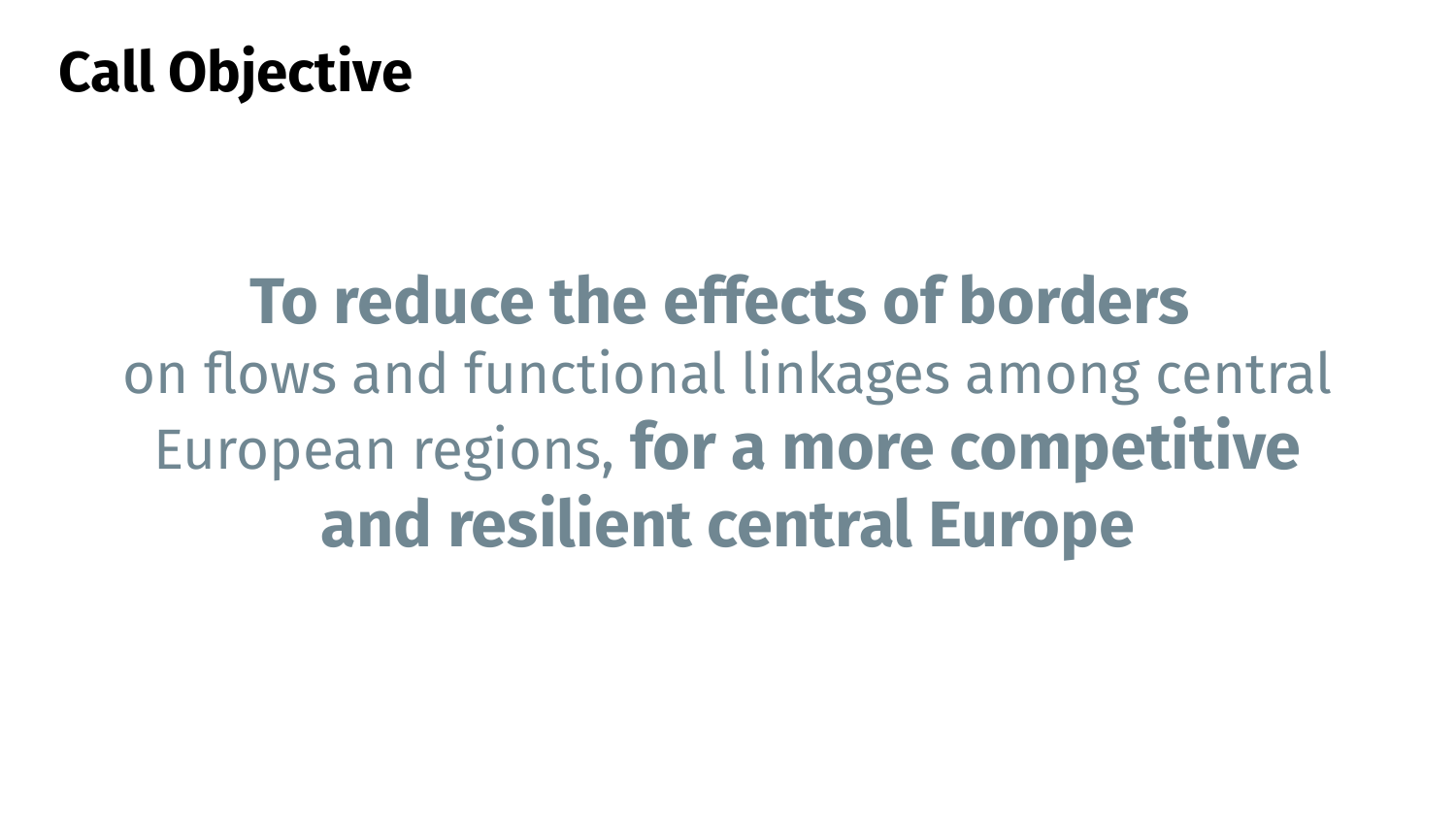

Call Objective
To reduce the effects of borders
on flows and functional linkages among central European regions, for a more competitive and resilient central Europe